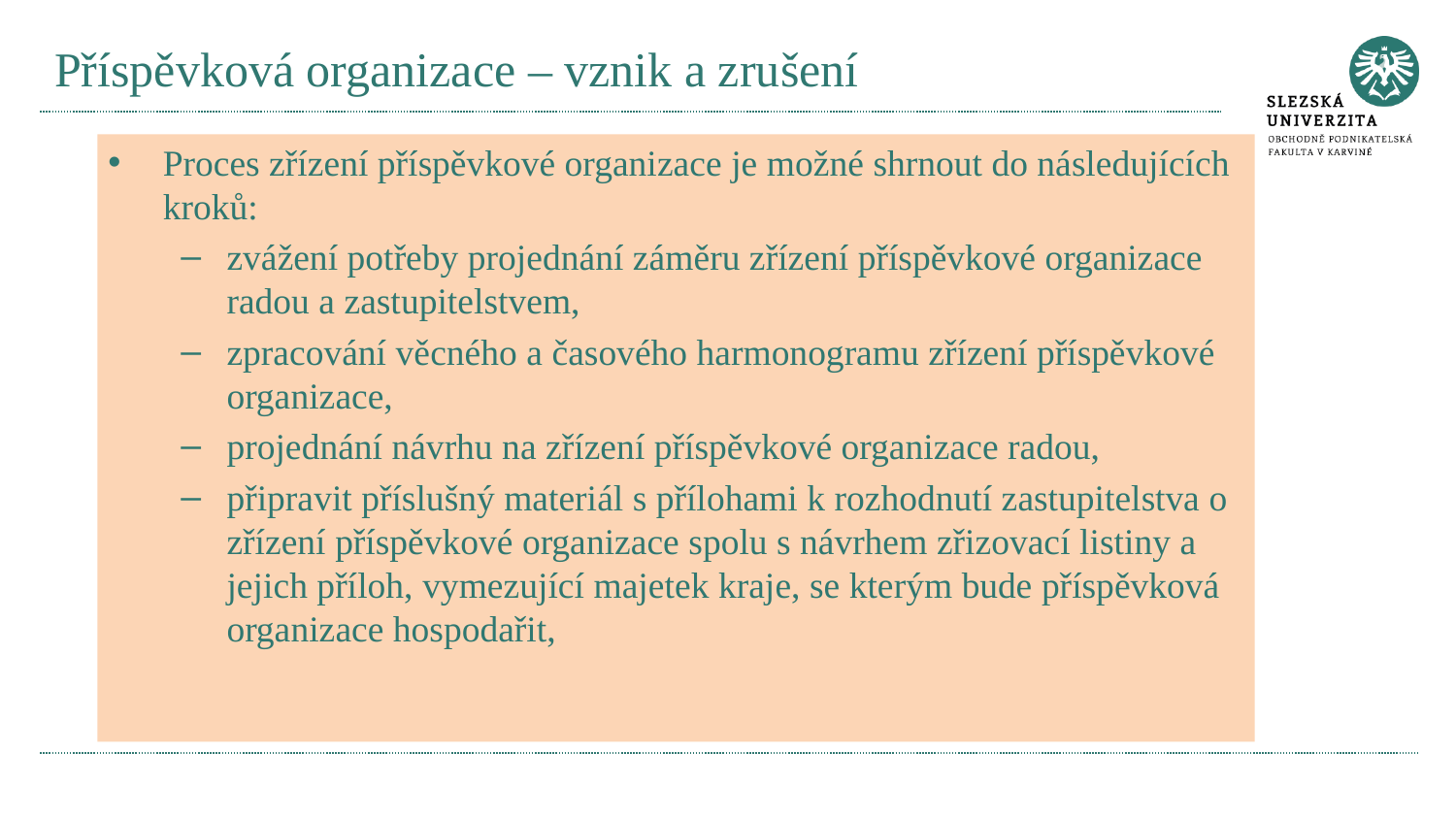

# Příspěvková organizace – vznik a zrušení
Proces zřízení příspěvkové organizace je možné shrnout do následujících kroků:
zvážení potřeby projednání záměru zřízení příspěvkové organizace radou a zastupitelstvem,
zpracování věcného a časového harmonogramu zřízení příspěvkové organizace,
projednání návrhu na zřízení příspěvkové organizace radou,
připravit příslušný materiál s přílohami k rozhodnutí zastupitelstva o zřízení příspěvkové organizace spolu s návrhem zřizovací listiny a jejich příloh, vymezující majetek kraje, se kterým bude příspěvková organizace hospodařit,